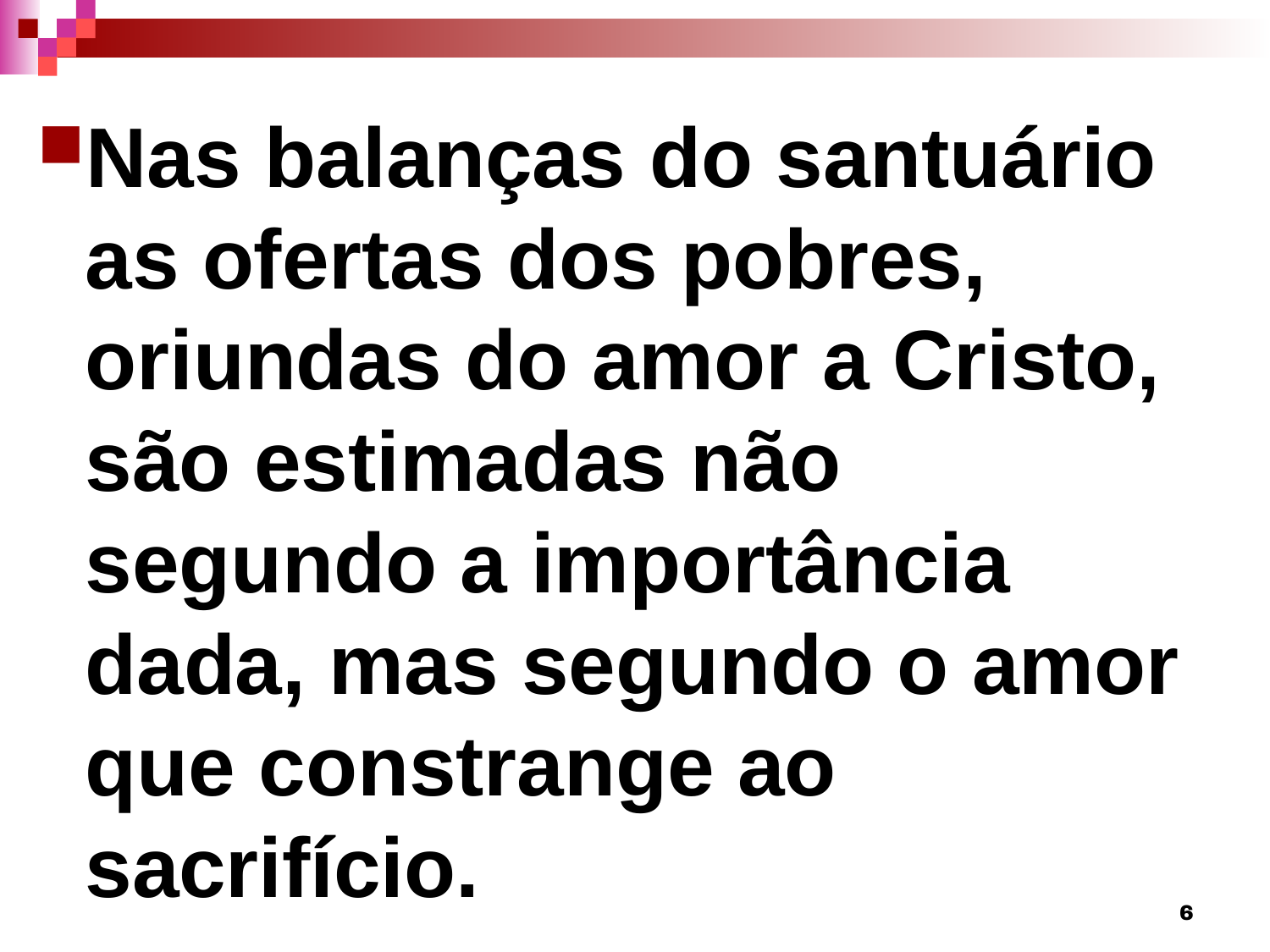

Nas balanças do santuário as ofertas dos pobres, oriundas do amor a Cristo, são estimadas não segundo a importância dada, mas segundo o amor que constrange ao sacrifício.
6